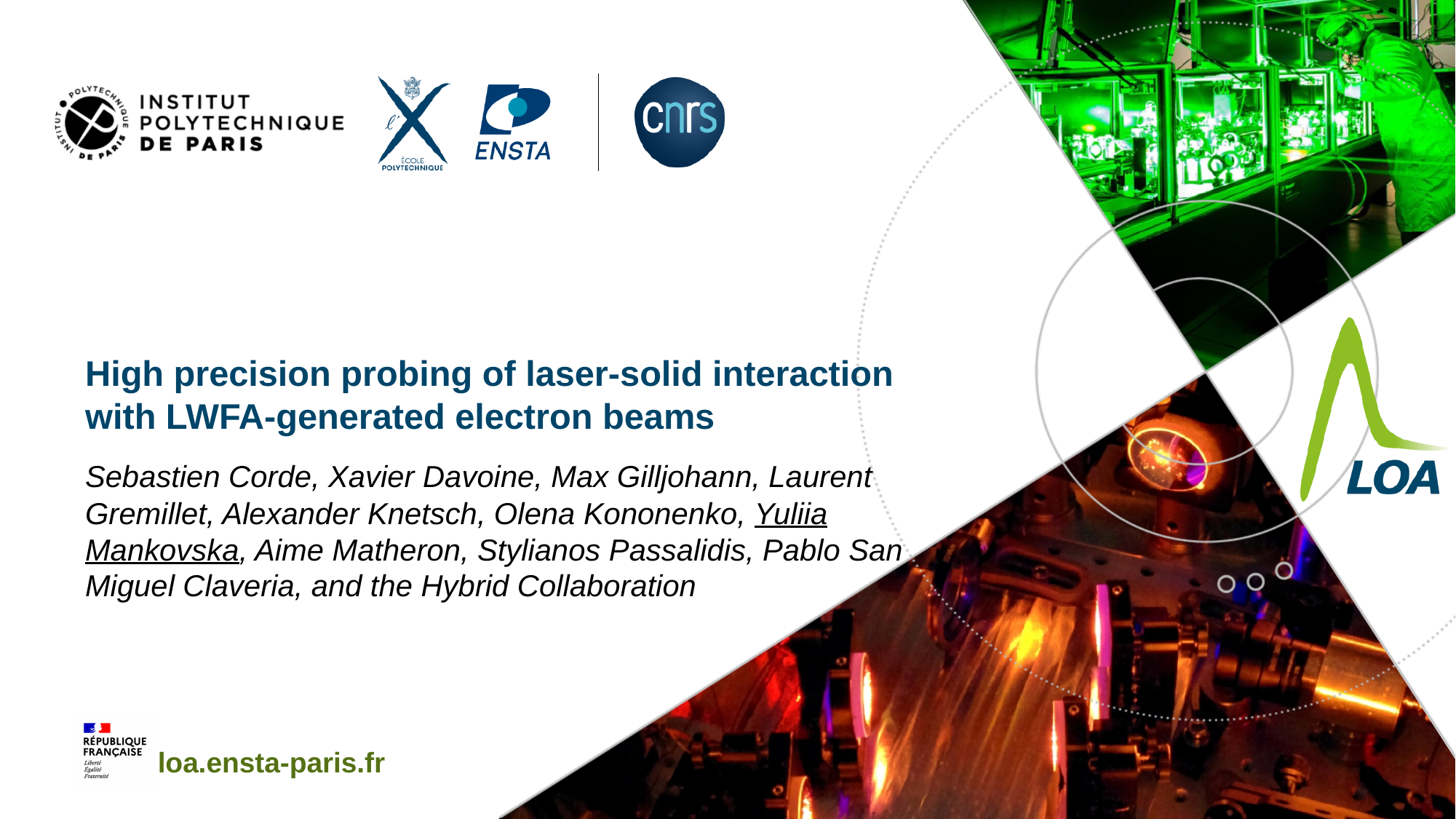

# High precision probing of laser-solid interaction with LWFA-generated electron beams
Sebastien Corde, Xavier Davoine, Max Gilljohann, Laurent Gremillet, Alexander Knetsch, Olena Kononenko, Yuliia Mankovska, Aime Matheron, Stylianos Passalidis, Pablo San Miguel Claveria, and the Hybrid Collaboration